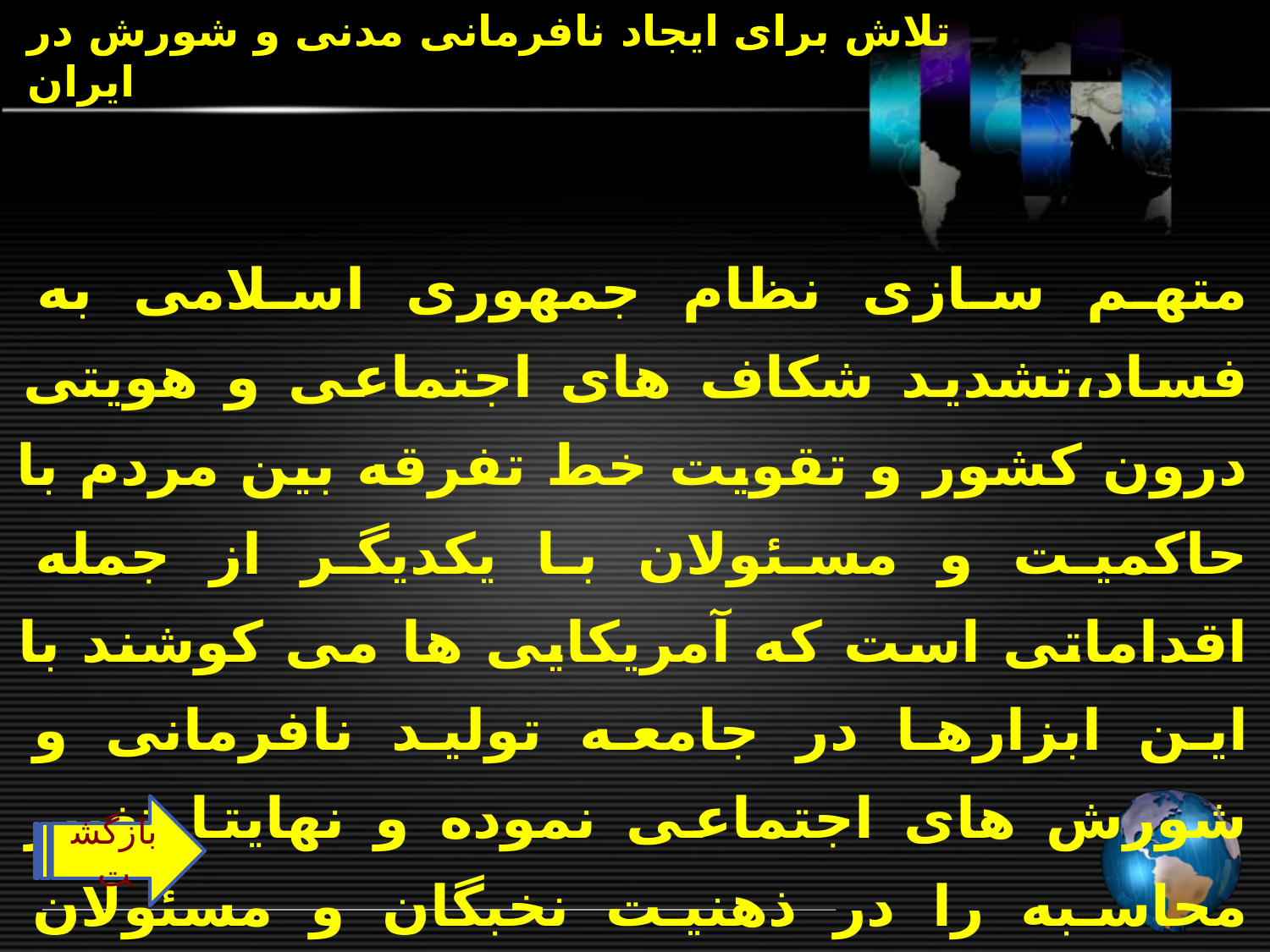

# تلاش برای ایجاد نافرمانی مدنی و شورش در ایران
متهم سازی نظام جمهوری اسلامی به فساد،تشدید شکاف های اجتماعی و هویتی درون کشور و تقویت خط تفرقه بین مردم با حاکمیت و مسئولان با یکدیگر از جمله اقداماتی است که آمریکایی ها می کوشند با این ابزارها در جامعه تولید نافرمانی و شورش های اجتماعی نموده و نهایتا تغییر محاسبه را در ذهنیت نخبگان و مسئولان کشور بوجود آورند.
بازگشت